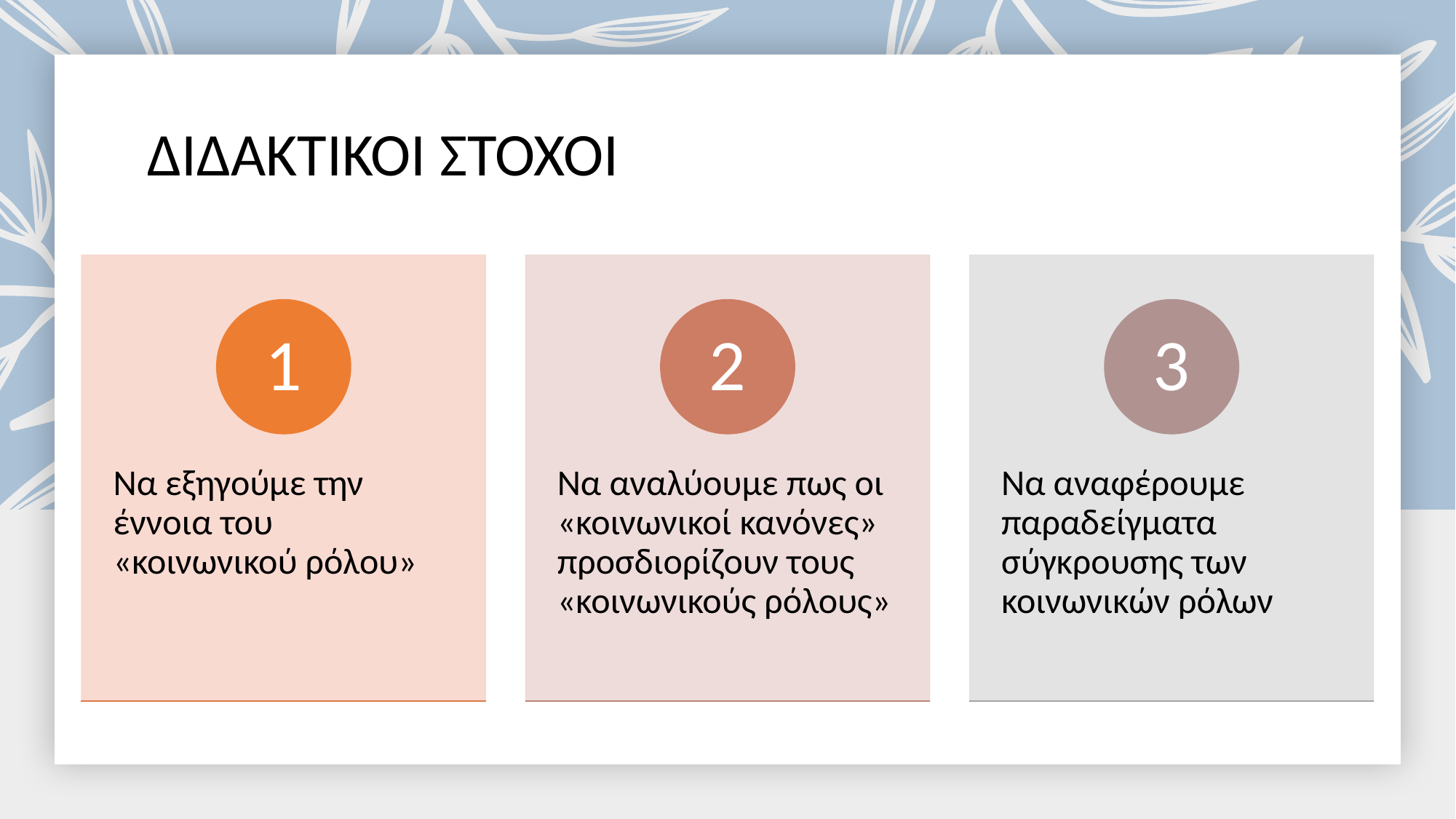

# ΔΙΔΑΚΤΙΚΟΙ ΣΤΟΧΟΙ
Να εξηγούμε την έννοια του «κοινωνικού ρόλου»
1
Να αναλύουμε πως οι «κοινωνικοί κανόνες» προσδιορίζουν τους «κοινωνικούς ρόλους»
2
Να αναφέρουμε παραδείγματα σύγκρουσης των κοινωνικών ρόλων
3